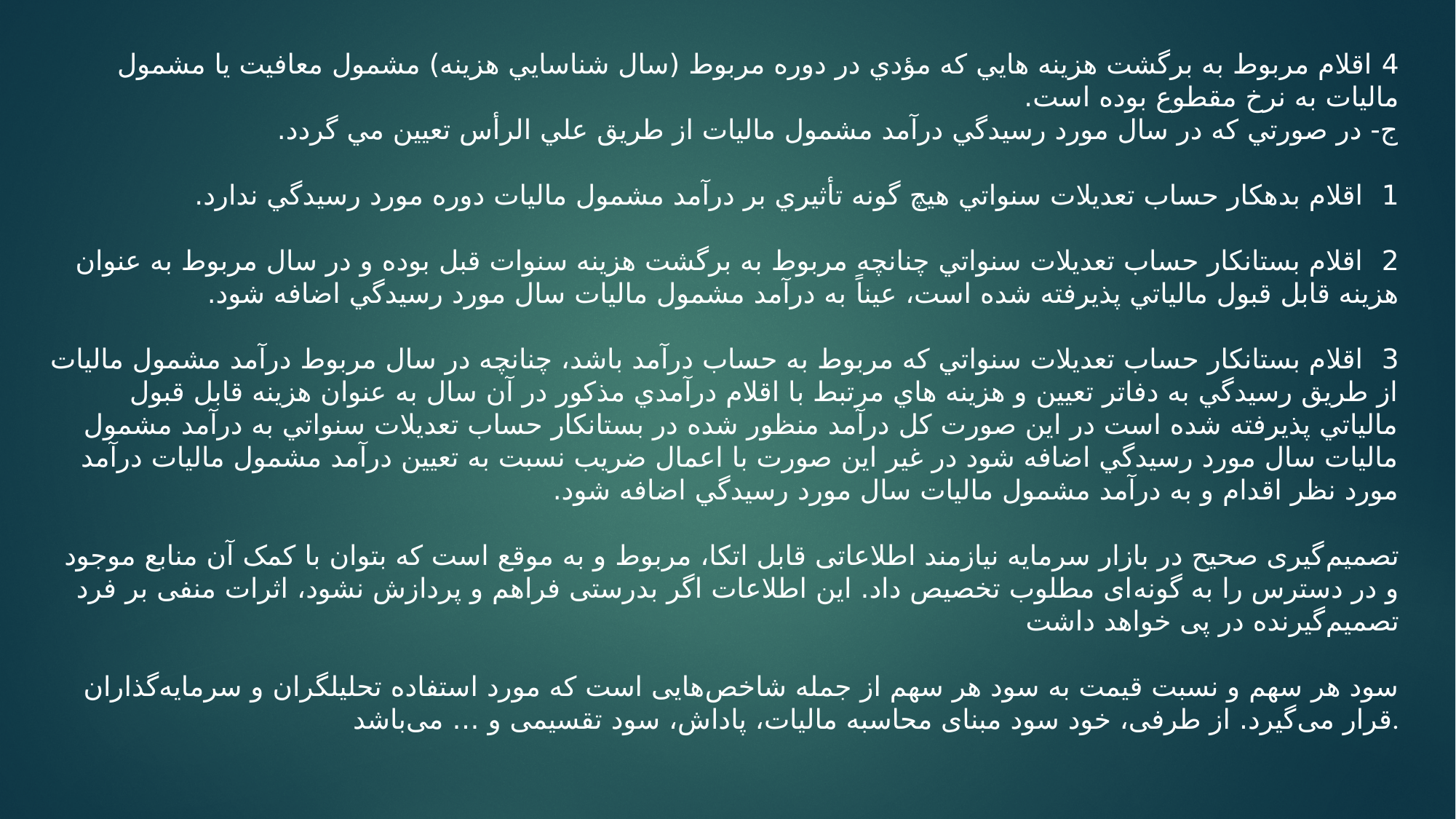

4 اقلام مربوط به برگشت هزينه هايي که مؤدي در دوره مربوط (سال شناسايي هزينه) مشمول معافيت يا مشمول ماليات به نرخ مقطوع بوده است.
ج- در صورتي که در سال مورد رسيدگي درآمد مشمول ماليات از طريق علي الرأس تعيين مي گردد.
1  اقلام بدهکار حساب تعديلات سنواتي هيچ گونه تأثيري بر درآمد مشمول ماليات دوره مورد رسيدگي ندارد.
2  اقلام بستانکار حساب تعديلات سنواتي چنانچه مربوط به برگشت هزينه سنوات قبل بوده و در سال مربوط به عنوان هزينه قابل قبول مالياتي پذيرفته شده است، عيناً به درآمد مشمول ماليات سال مورد رسيدگي اضافه شود.
3  اقلام بستانکار حساب تعديلات سنواتي که مربوط به حساب درآمد باشد، چنانچه در سال مربوط درآمد مشمول ماليات از طريق رسيدگي به دفاتر تعيين و هزينه هاي مرتبط با اقلام درآمدي مذکور در آن سال به عنوان هزينه قابل قبول مالياتي پذيرفته شده است در اين صورت کل درآمد منظور شده در بستانکار حساب تعديلات سنواتي به درآمد مشمول ماليات سال مورد رسيدگي اضافه شود در غير اين صورت با اعمال ضريب نسبت به تعيين درآمد مشمول ماليات درآمد مورد نظر اقدام و به درآمد مشمول ماليات سال مورد رسيدگي اضافه شود.

تصمیم‌گیری صحیح در بازار سرمایه نیازمند اطلاعاتی قابل اتکا، مربوط و به موقع است که بتوان با کمک آن منابع موجود و در دسترس را به گونه‌ای مطلوب تخصیص داد. این اطلاعات اگر بدرستی فراهم و پردازش نشود، اثرات منفی بر فرد تصمیم‌گیرنده در پی خواهد داشت
سود هر سهم و نسبت قیمت به سود هر سهم از جمله شاخص‌هایی است که مورد استفاده تحلیلگران و سرمایه‌گذاران قرار می‌‌گیرد. از طرفی، خود سود مبنای محاسبه مالیات، پاداش، سود تقسیمی و … می‌باشد.